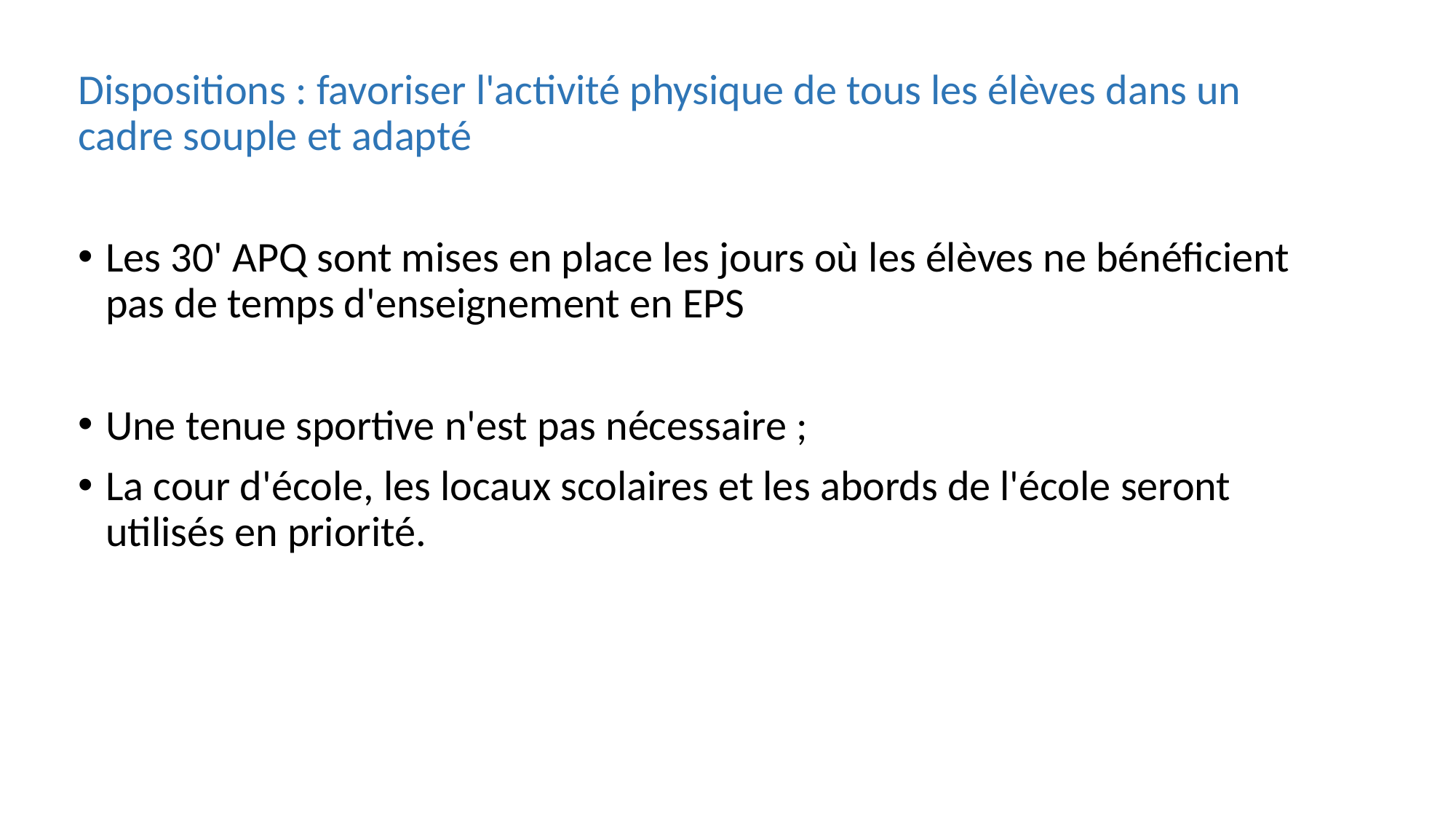

Dispositions : favoriser l'activité physique de tous les élèves dans un cadre souple et adapté

Les 30' APQ sont mises en place les jours où les élèves ne bénéficient pas de temps d'enseignement en EPS

Une tenue sportive n'est pas nécessaire ;
La cour d'école, les locaux scolaires et les abords de l'école seront utilisés en priorité.